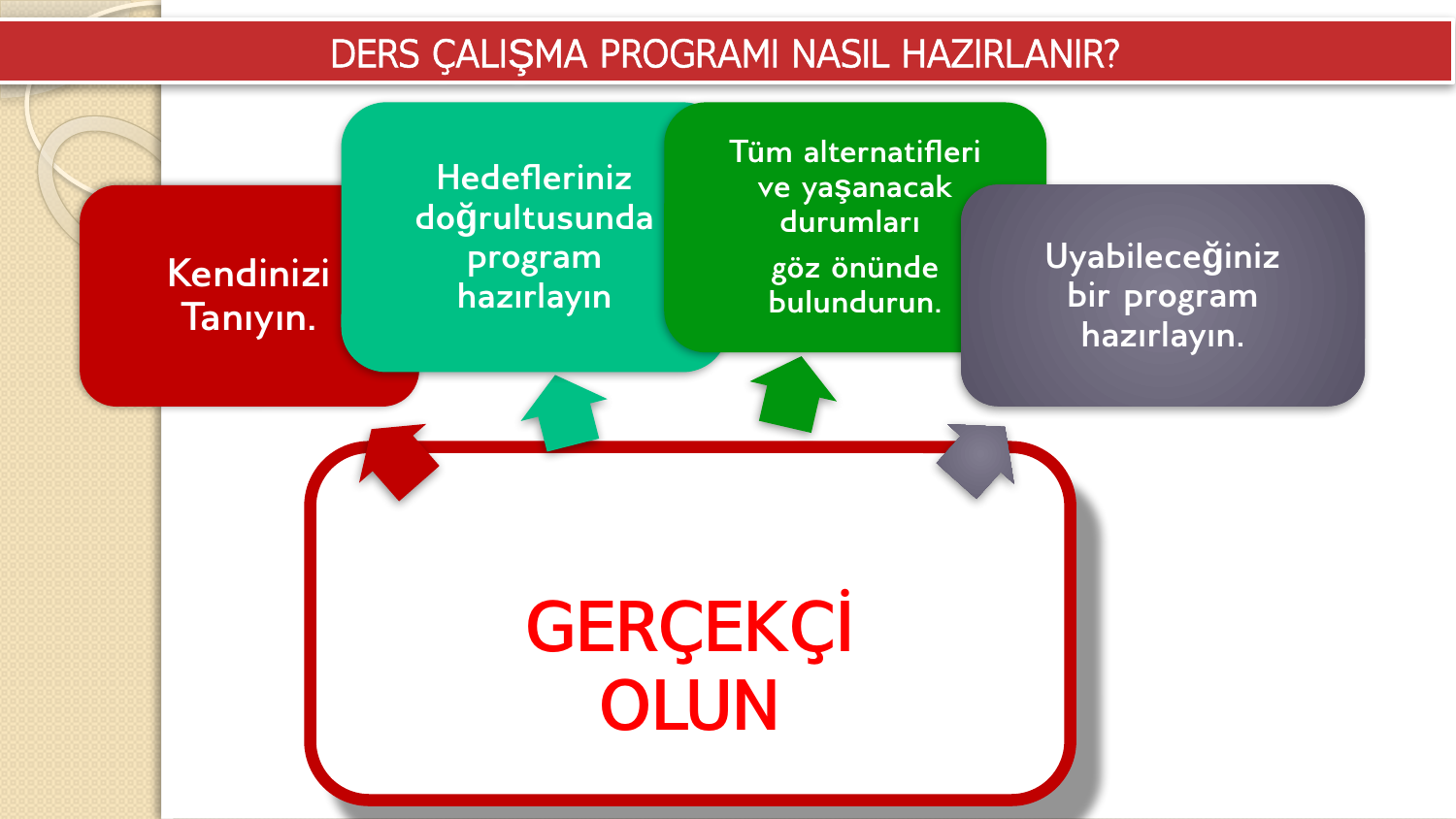

DERS ÇALIŞMA PROGRAMI NASIL HAZIRLANIR?
Hedefleriniz doğrultusunda program hazırlayın
Tüm alternatifleri ve yaşanacak durumları
göz önünde bulundurun.
Uyabileceğiniz bir program hazırlayın.
Kendinizi Tanıyın.

GERÇEKÇİ OLUN